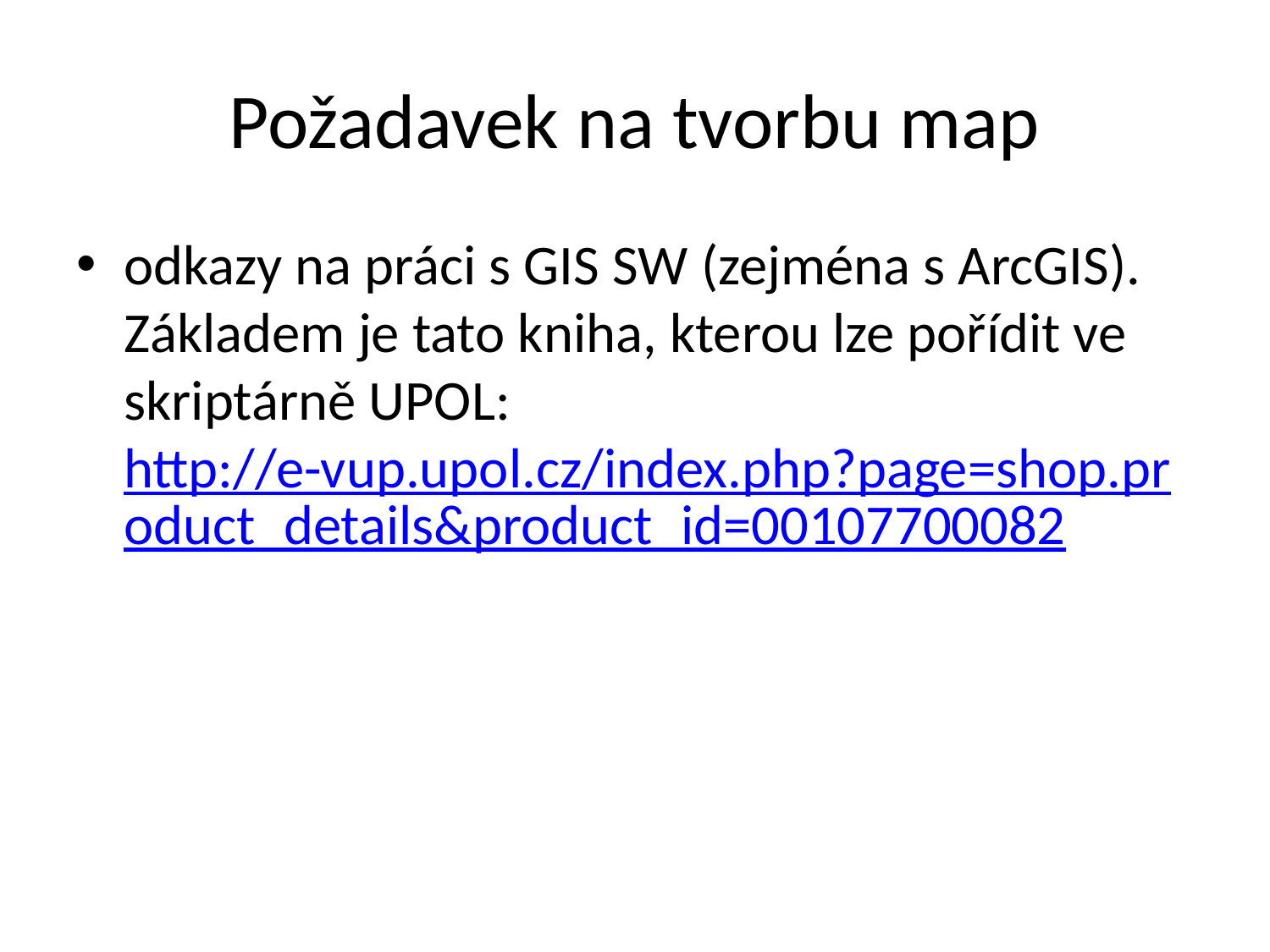

# Požadavek na tvorbu map
odkazy na práci s GIS SW (zejména s ArcGIS).
Základem je tato kniha, kterou lze pořídit ve skriptárně UPOL:
http://e-vup.upol.cz/index.php?page=shop.product_details&product_id=00107700082